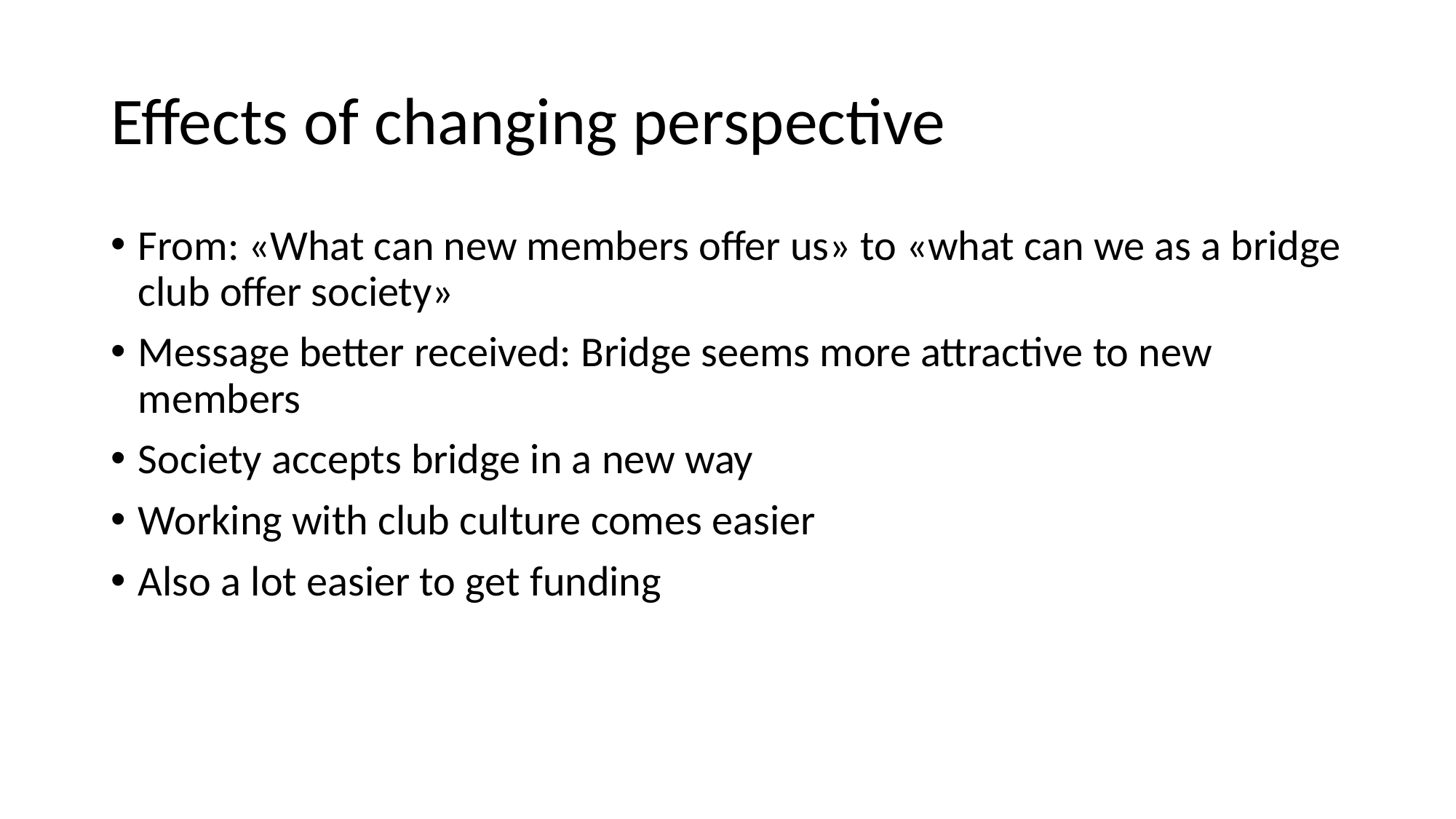

# Effects of changing perspective
From: «What can new members offer us» to «what can we as a bridge club offer society»
Message better received: Bridge seems more attractive to new members
Society accepts bridge in a new way
Working with club culture comes easier
Also a lot easier to get funding